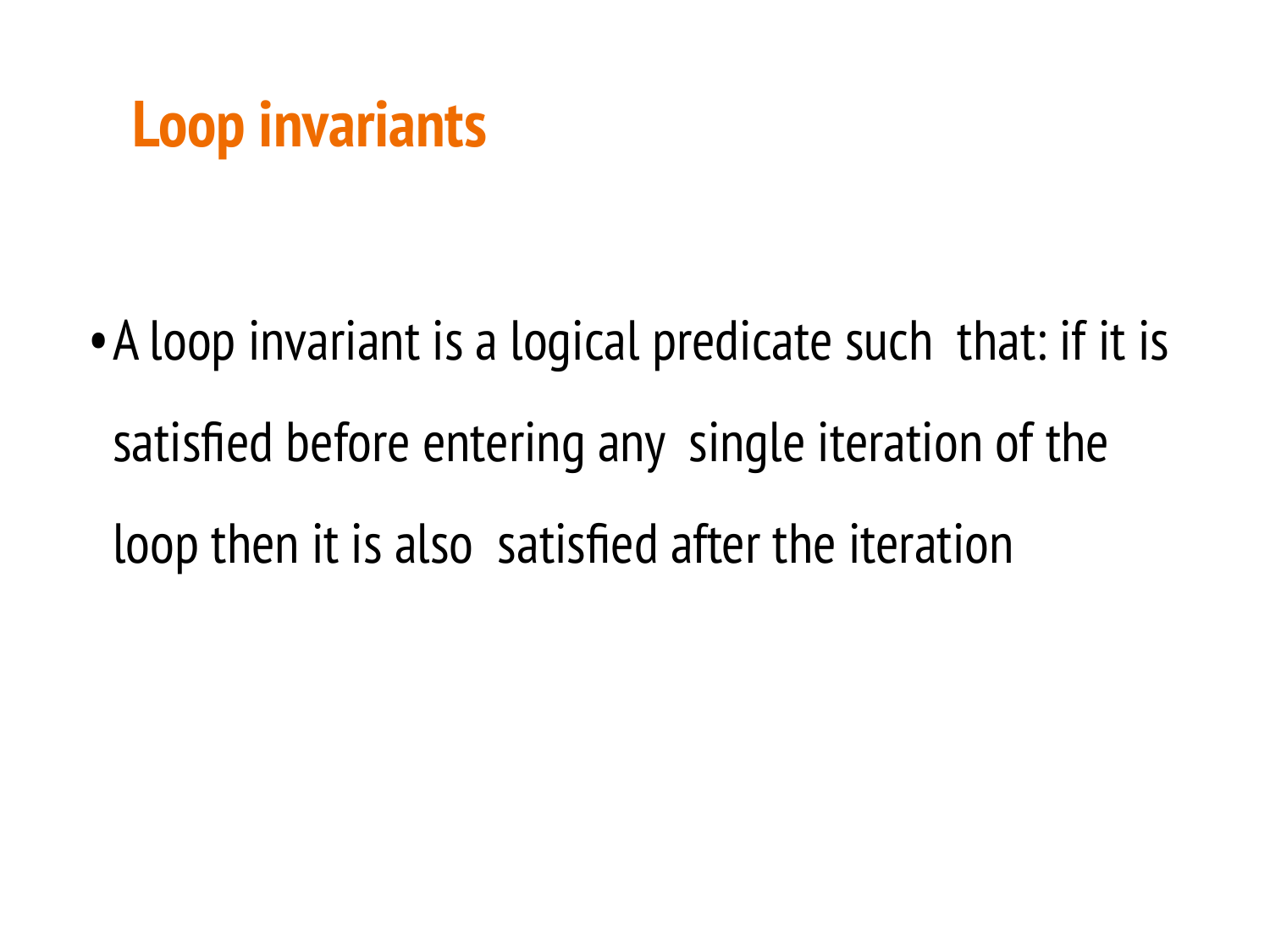

# Loop invariants
A loop invariant is a logical predicate such  that: if it is satisfied before entering any  single iteration of the loop then it is also  satisfied after the iteration